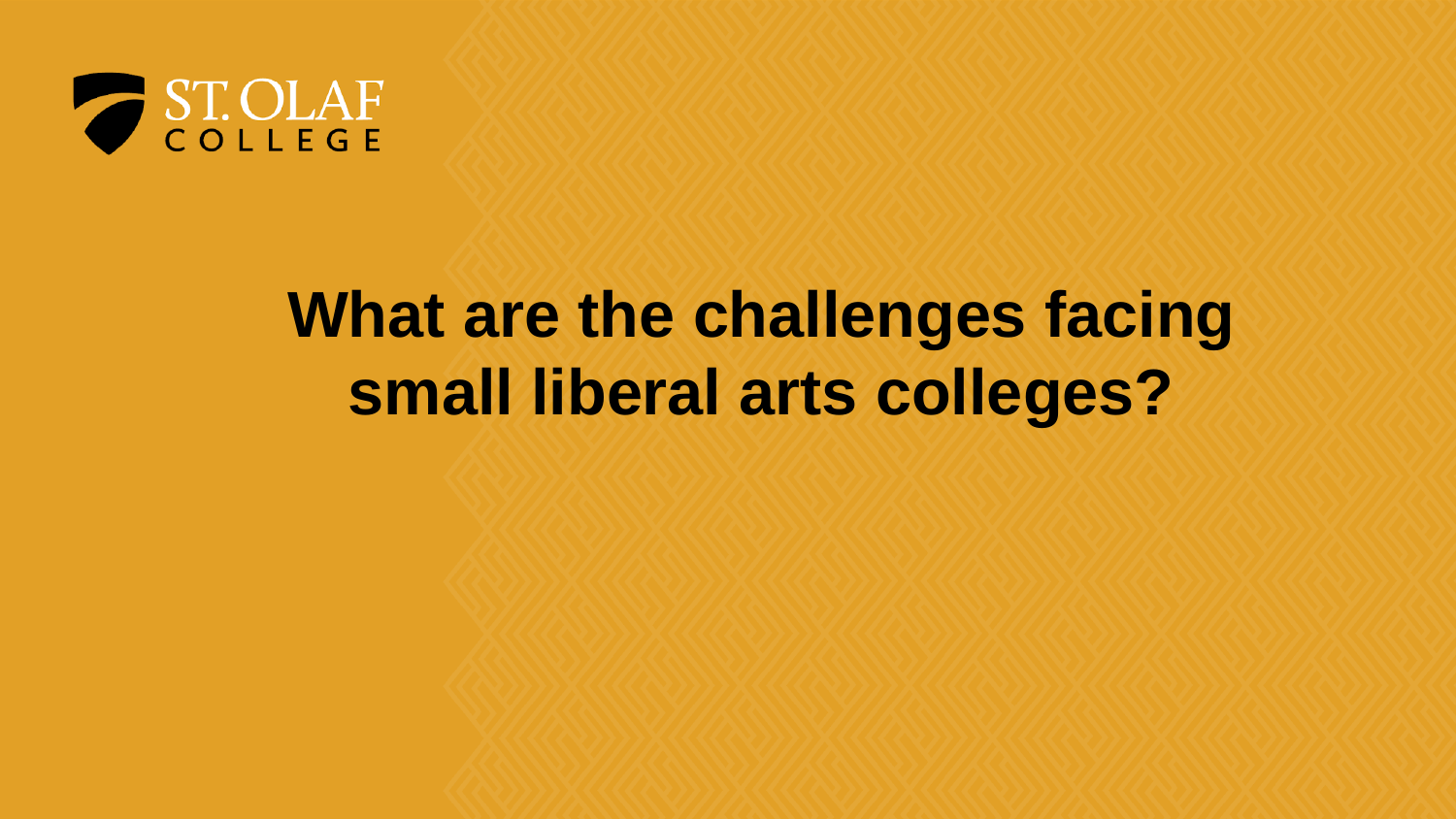

# What are the challenges facing small liberal arts colleges?